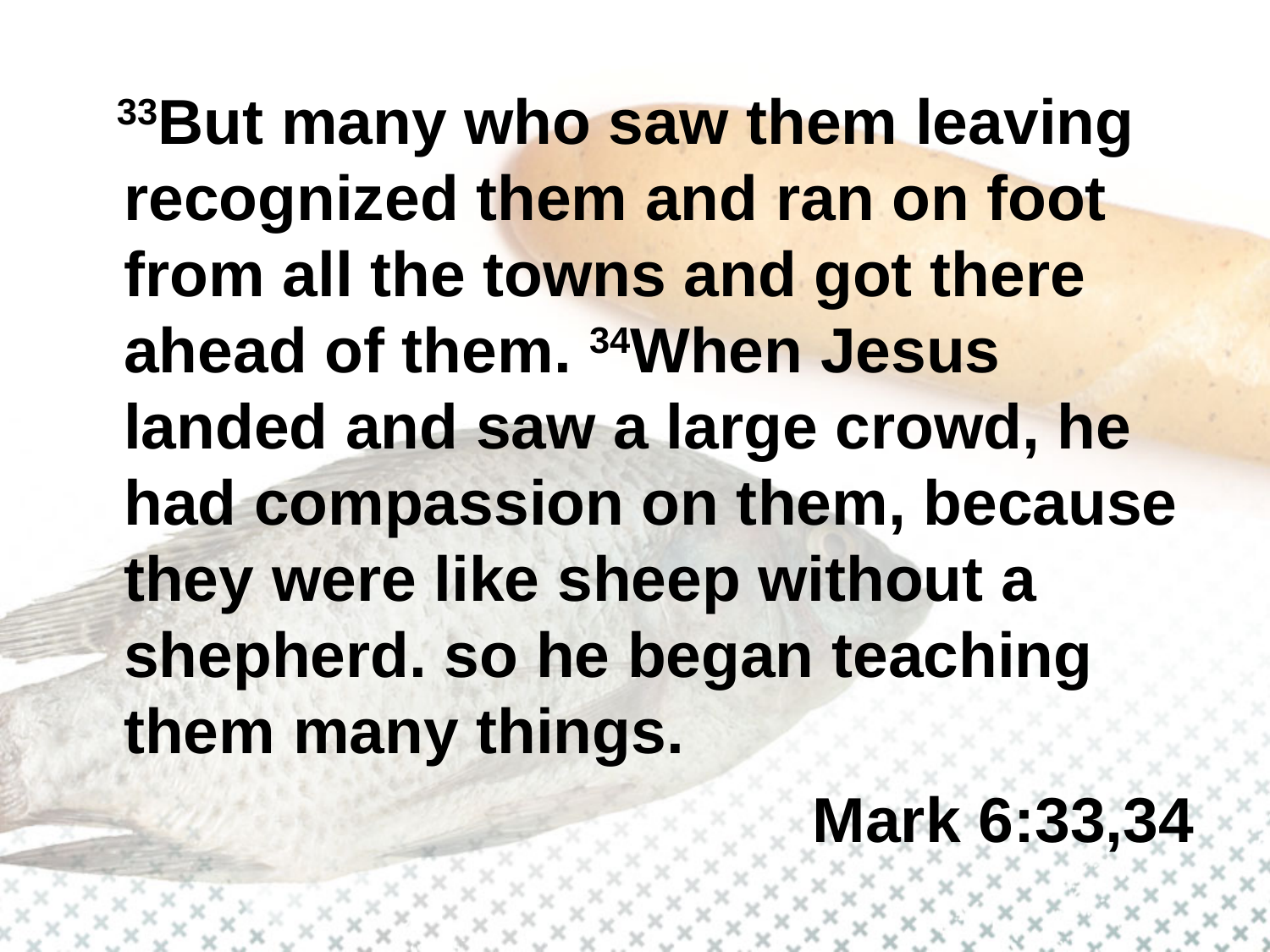

33But many who saw them leaving recognized them and ran on foot from all the towns and got there ahead of them. 34When Jesus landed and saw a large crowd, he had compassion on them, because they were like sheep without a shepherd. so he began teaching them many things.
Mark 6:33,34